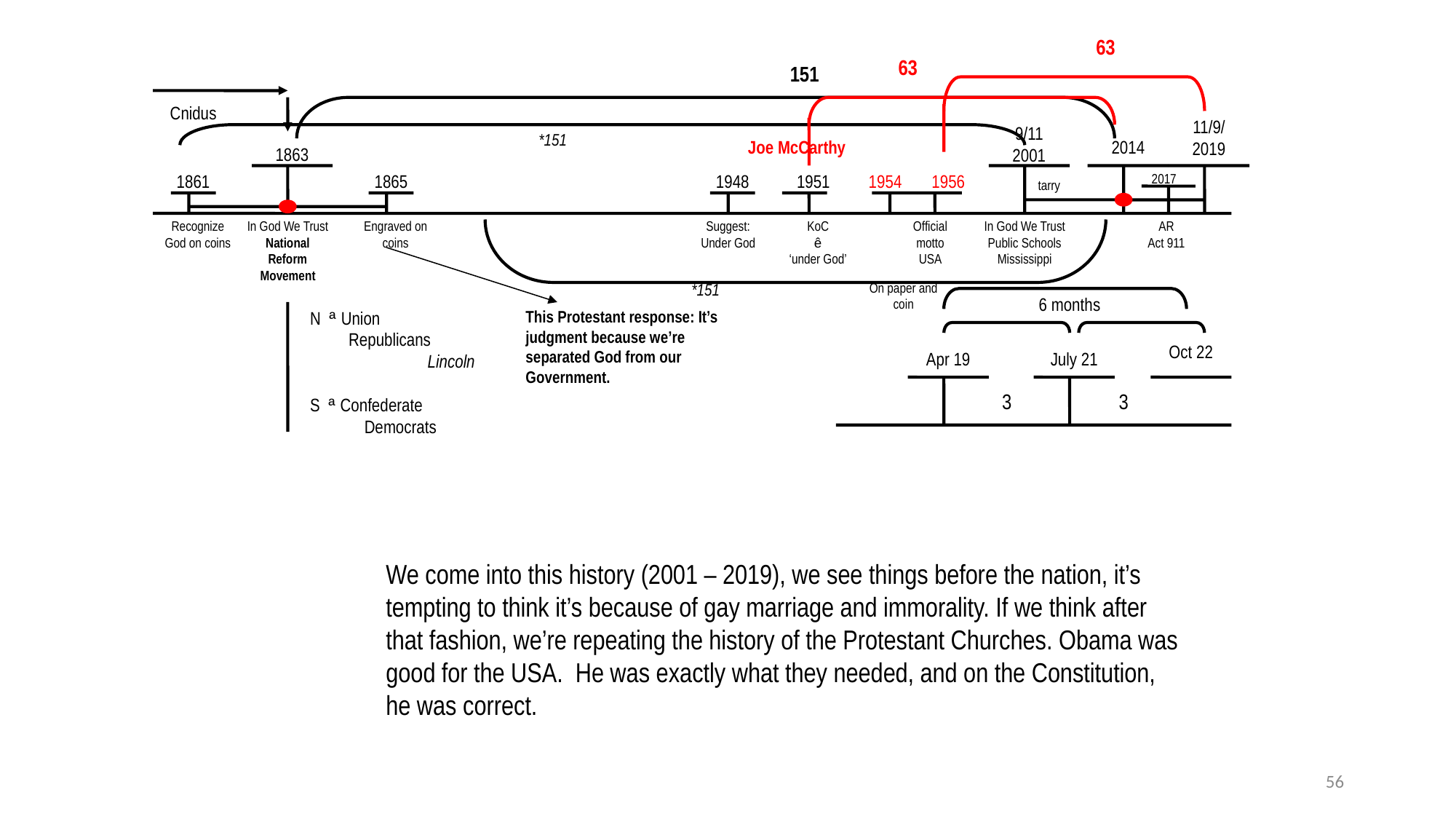

63

63
151

Cnidus

11/9/
2019

9/11
2001
*151
Joe McCarthy
2014
1863
1861

1865
1948
1951
1954
1956

2017

tarry

Recognize
God on coins

In God We Trust
National Reform Movement

Engraved on coins
Suggest:
Under God
KoC
ê
‘under God’
Official motto
USA
In God We Trust
Public Schools
Mississippi
AR
Act 911

*151
On paper and coin

6 months

N  ª Union
         Republicans
	  Lincoln

S  ª Confederate
             Democrats
This Protestant response: It’s judgment because we’re separated God from our Government.
Oct 22
Apr 19
July 21

3
3

We come into this history (2001 – 2019), we see things before the nation, it’s tempting to think it’s because of gay marriage and immorality. If we think after that fashion, we’re repeating the history of the Protestant Churches. Obama was good for the USA.  He was exactly what they needed, and on the Constitution, he was correct.
56